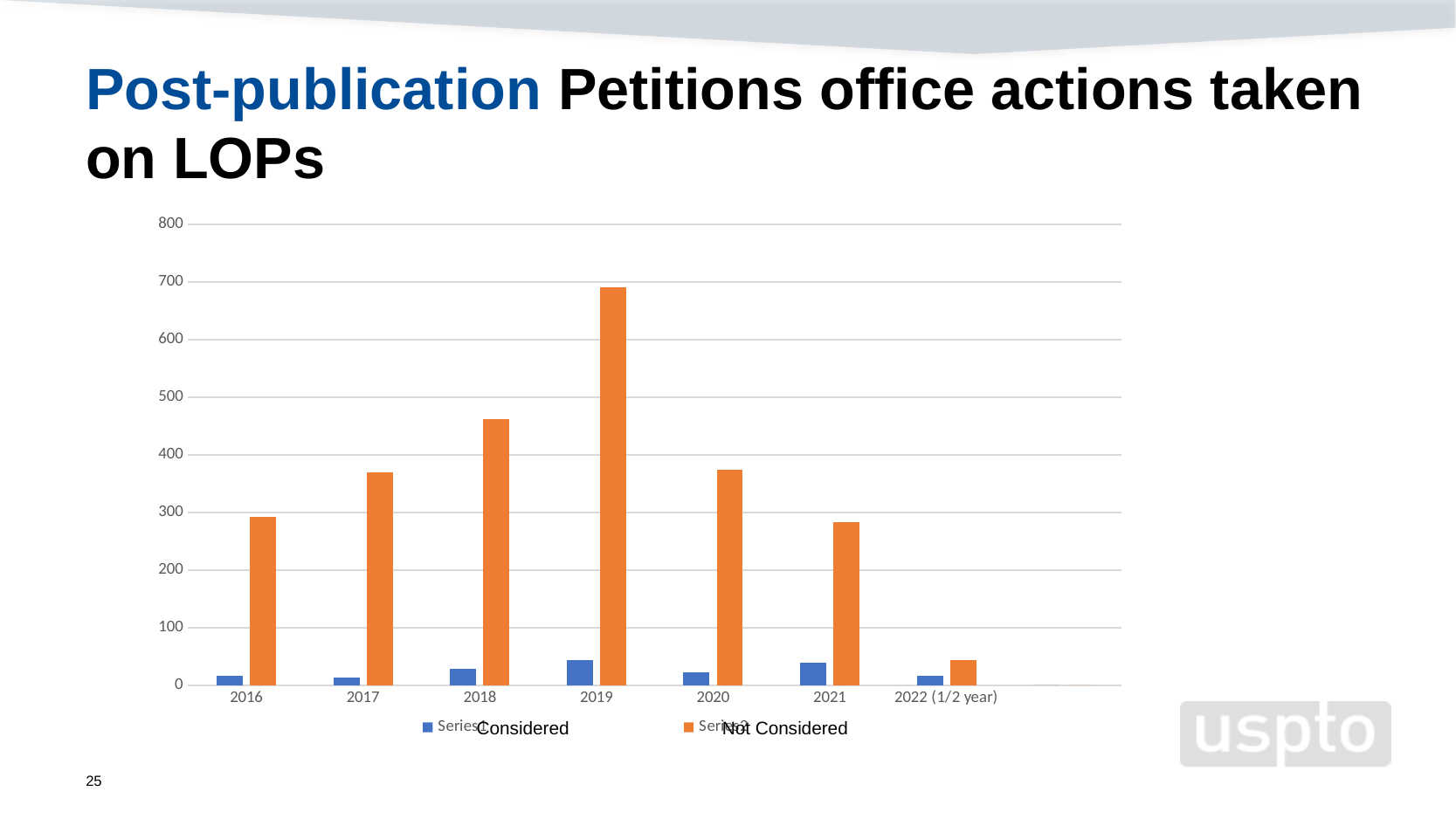

# Post-publication Petitions office actions taken on LOPs

### Chart

| Category |  |  |
|---|---|---|
| 2016 | 17.0 | 292.0 |
| 2017 | 13.0 | 369.0 |
| 2018 | 28.0 | 462.0 |
| 2019 | 43.0 | 690.0 |
| 2020 | 22.0 | 374.0 |
| 2021 | 39.0 | 283.0 |
| 2022 (1/2 year) | 16.0 | 43.0 |
Considered
Not Considered
25